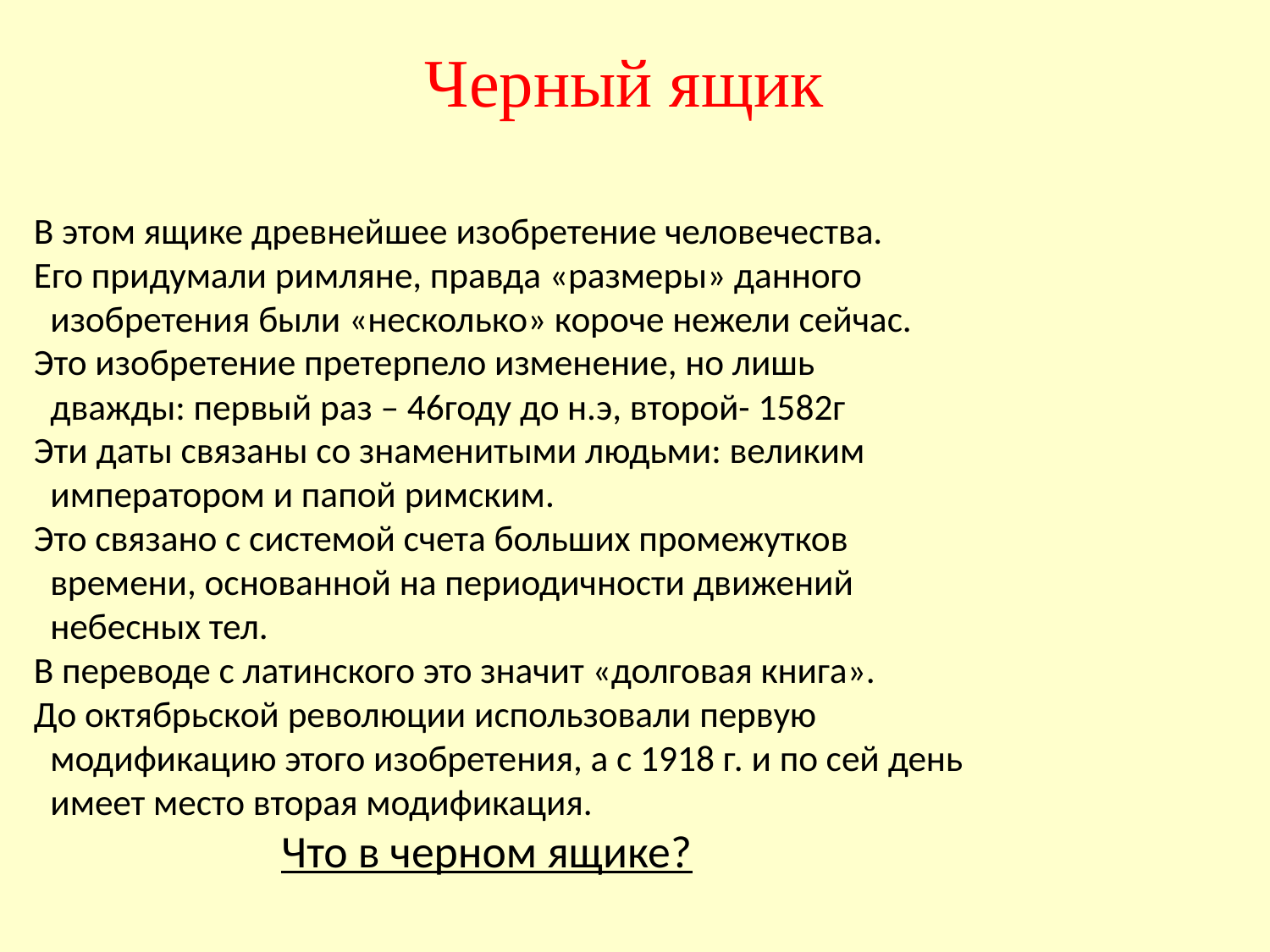

# Черный ящик
В этом ящике древнейшее изобретение человечества.
Его придумали римляне, правда «размеры» данного
  изобретения были «несколько» короче нежели сейчас.
Это изобретение претерпело изменение, но лишь
  дважды: первый раз – 46году до н.э, второй- 1582г
Эти даты связаны со знаменитыми людьми: великим
  императором и папой римским.
Это связано с системой счета больших промежутков
  времени, основанной на периодичности движений
  небесных тел.
В переводе с латинского это значит «долговая книга».
До октябрьской революции использовали первую
  модификацию этого изобретения, а с 1918 г. и по сей день
  имеет место вторая модификация.
                              Что в черном ящике?